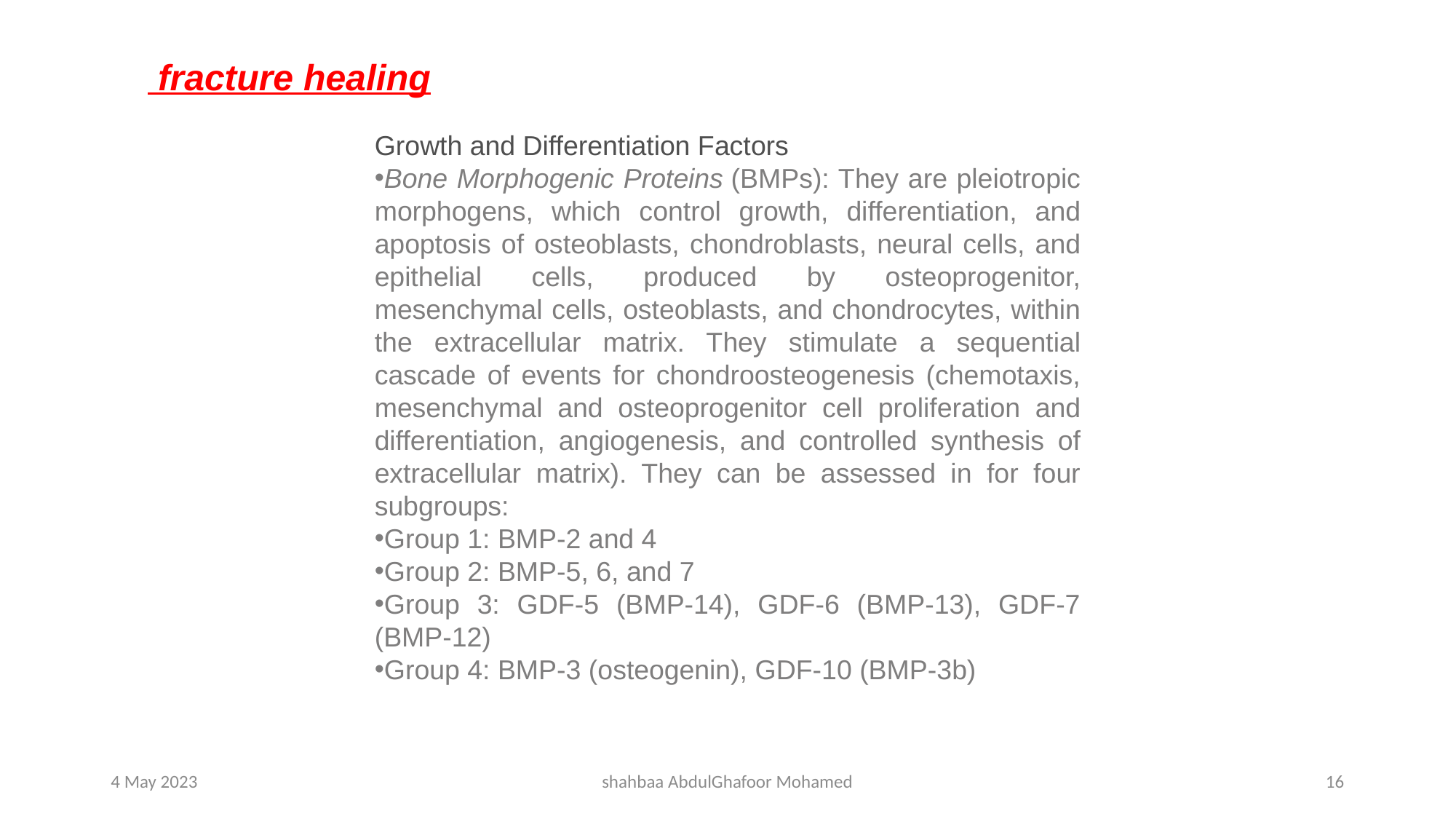

fracture healing
Growth and Differentiation Factors
Bone Morphogenic Proteins (BMPs): They are pleiotropic morphogens, which control growth, differentiation, and apoptosis of osteoblasts, chondroblasts, neural cells, and epithelial cells, produced by osteoprogenitor, mesenchymal cells, osteoblasts, and chondrocytes, within the extracellular matrix. They stimulate a sequential cascade of events for chondroosteogenesis (chemotaxis, mesenchymal and osteoprogenitor cell proliferation and differentiation, angiogenesis, and controlled synthesis of extracellular matrix). They can be assessed in for four subgroups:
Group 1: BMP-2 and 4
Group 2: BMP-5, 6, and 7
Group 3: GDF-5 (BMP-14), GDF-6 (BMP-13), GDF-7 (BMP-12)
Group 4: BMP-3 (osteogenin), GDF-10 (BMP-3b)
4 May 2023
shahbaa AbdulGhafoor Mohamed
16